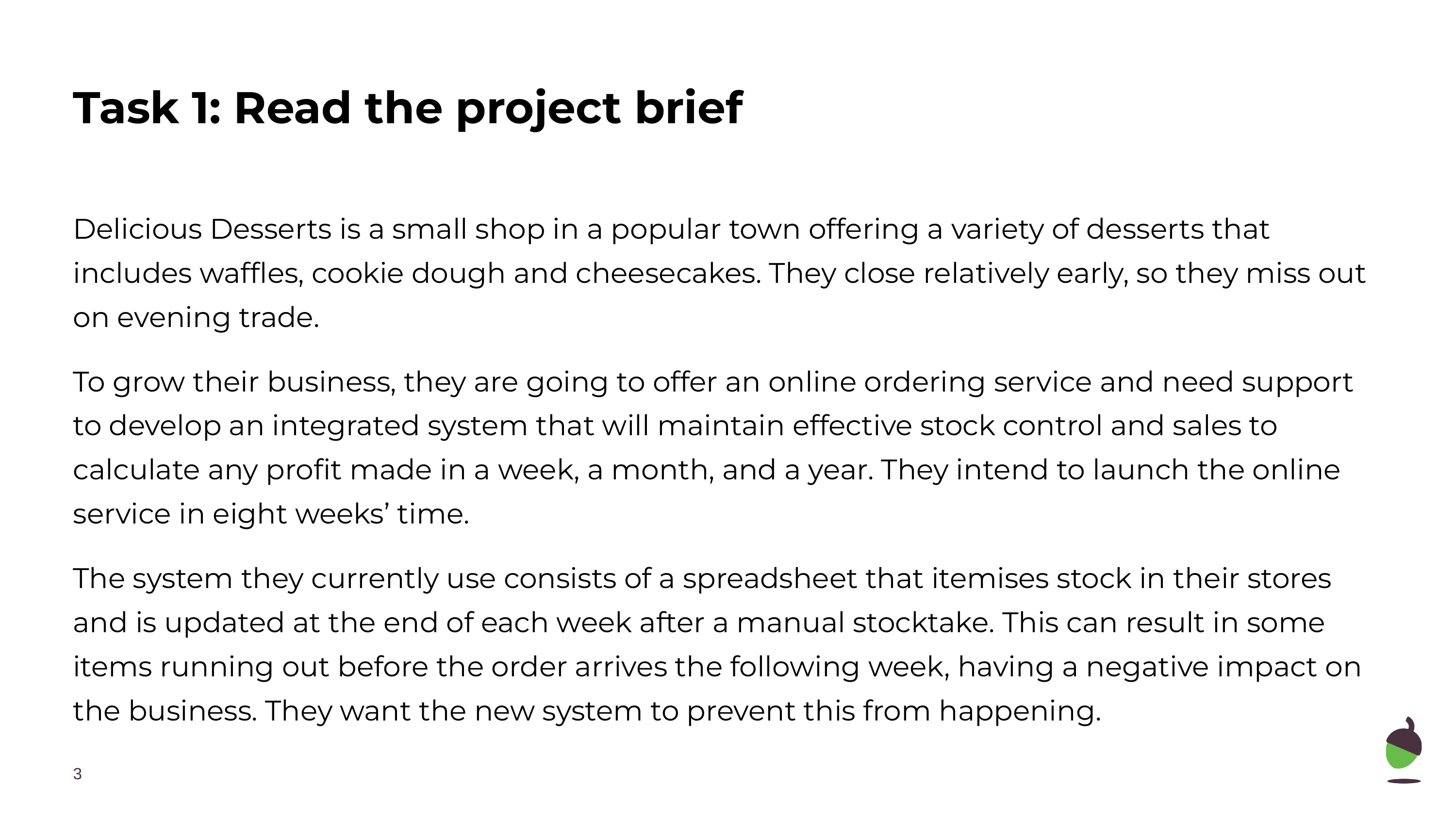

# Task 1: Read the project brief
Delicious Desserts is a small shop in a popular town offering a variety of desserts that includes waffles, cookie dough and cheesecakes. They close relatively early, so they miss out on evening trade.
To grow their business, they are going to offer an online ordering service and need support to develop an integrated system that will maintain effective stock control and sales to calculate any profit made in a week, a month, and a year. They intend to launch the online service in eight weeks’ time.
The system they currently use consists of a spreadsheet that itemises stock in their stores and is updated at the end of each week after a manual stocktake. This can result in some items running out before the order arrives the following week, having a negative impact on the business. They want the new system to prevent this from happening.
3